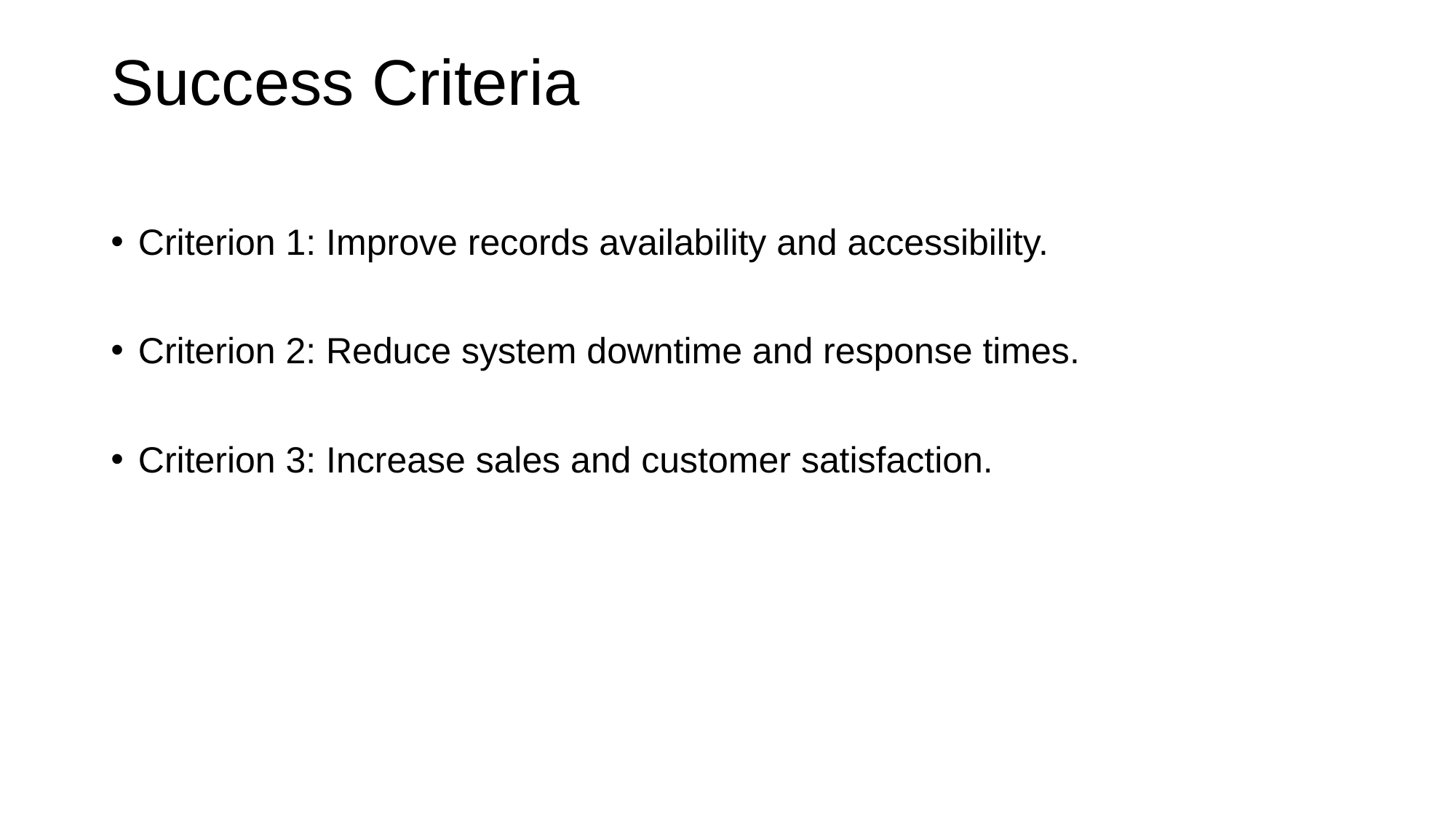

# Success Criteria
Criterion 1: Improve records availability and accessibility.

Criterion 2: Reduce system downtime and response times.

Criterion 3: Increase sales and customer satisfaction.